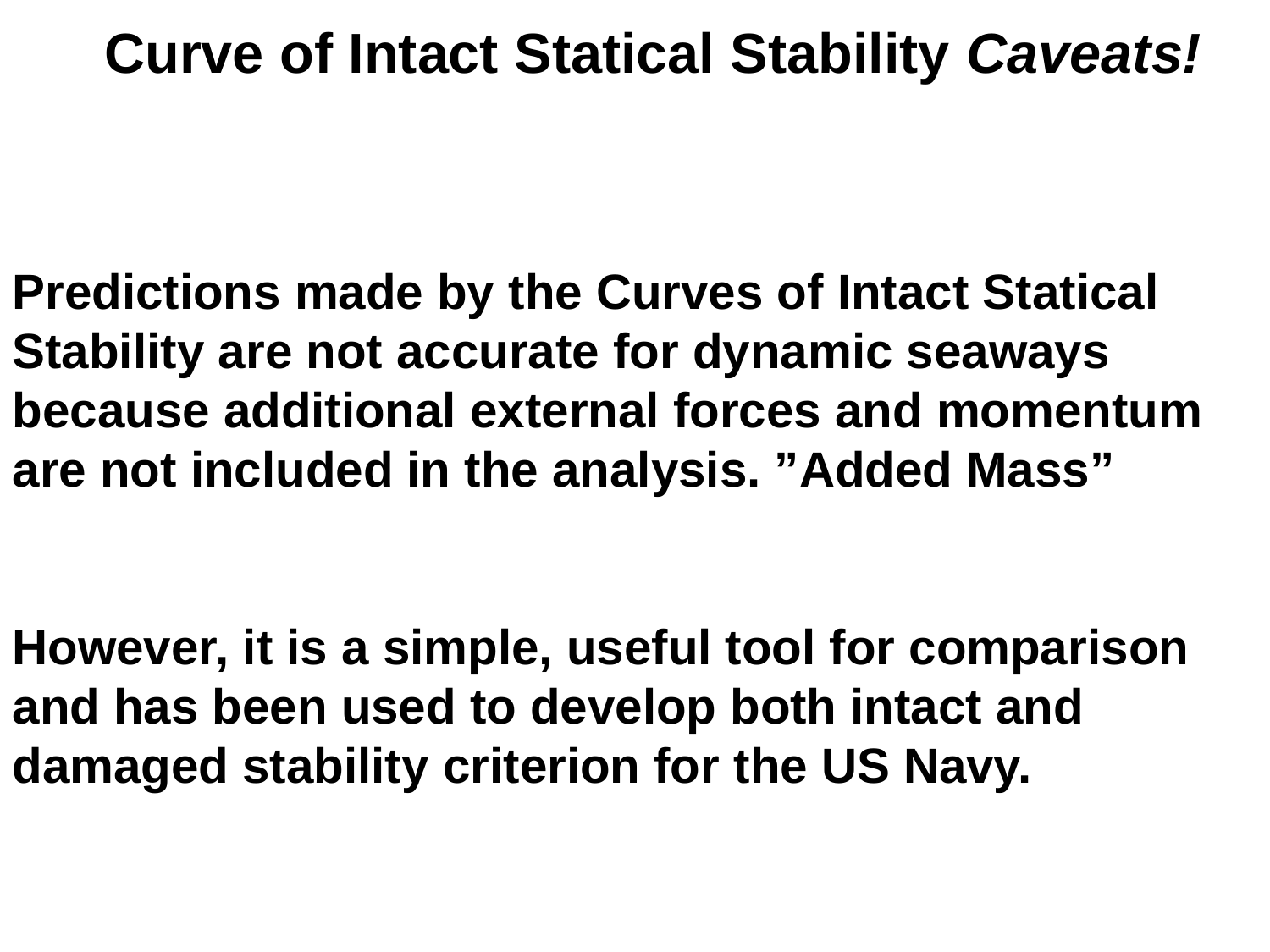

Curve of Intact Statical Stability Caveats!
Predictions made by the Curves of Intact Statical Stability are not accurate for dynamic seaways because additional external forces and momentum are not included in the analysis. ”Added Mass”

However, it is a simple, useful tool for comparison and has been used to develop both intact and damaged stability criterion for the US Navy.